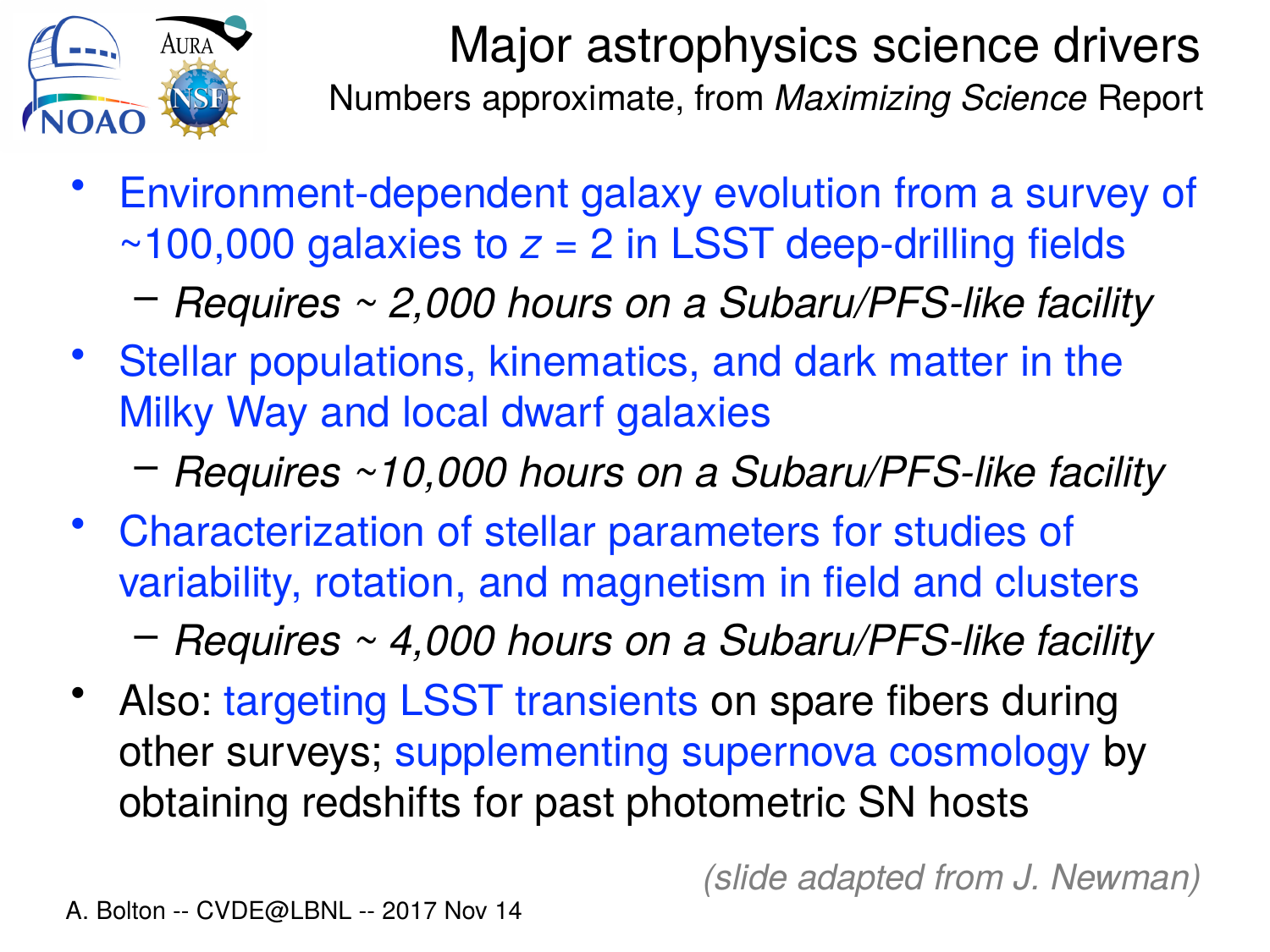

# Major astrophysics science drivers
Numbers approximate, from Maximizing Science Report
Environment-dependent galaxy evolution from a survey of ~100,000 galaxies to z = 2 in LSST deep-drilling fields
Requires ~ 2,000 hours on a Subaru/PFS-like facility
Stellar populations, kinematics, and dark matter in the Milky Way and local dwarf galaxies
Requires ~10,000 hours on a Subaru/PFS-like facility
Characterization of stellar parameters for studies of variability, rotation, and magnetism in field and clusters
Requires ~ 4,000 hours on a Subaru/PFS-like facility
Also: targeting LSST transients on spare fibers during other surveys; supplementing supernova cosmology by obtaining redshifts for past photometric SN hosts
(slide adapted from J. Newman)
A. Bolton -- CVDE@LBNL -- 2017 Nov 14